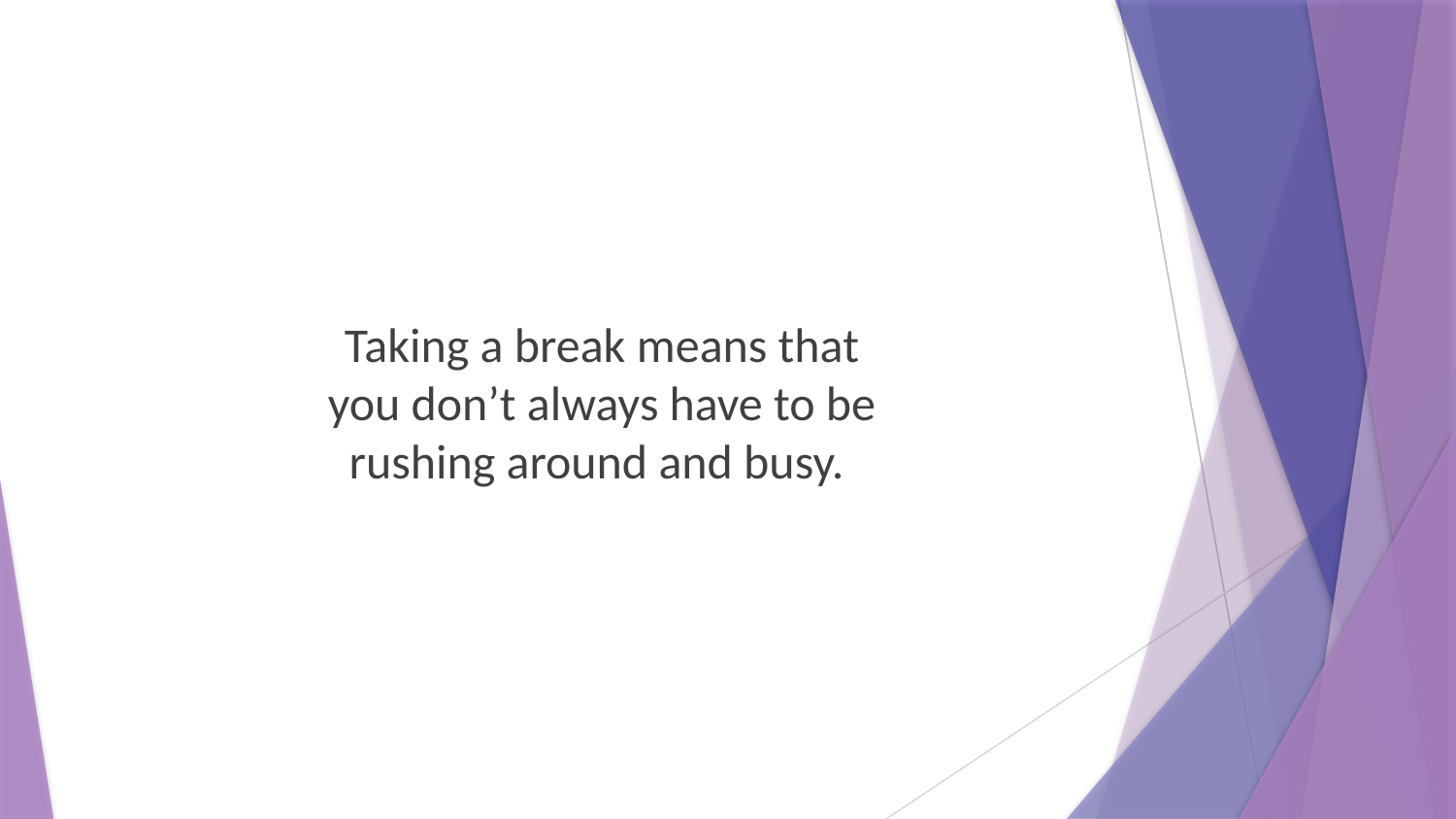

Taking a break means that you don’t always have to be rushing around and busy.